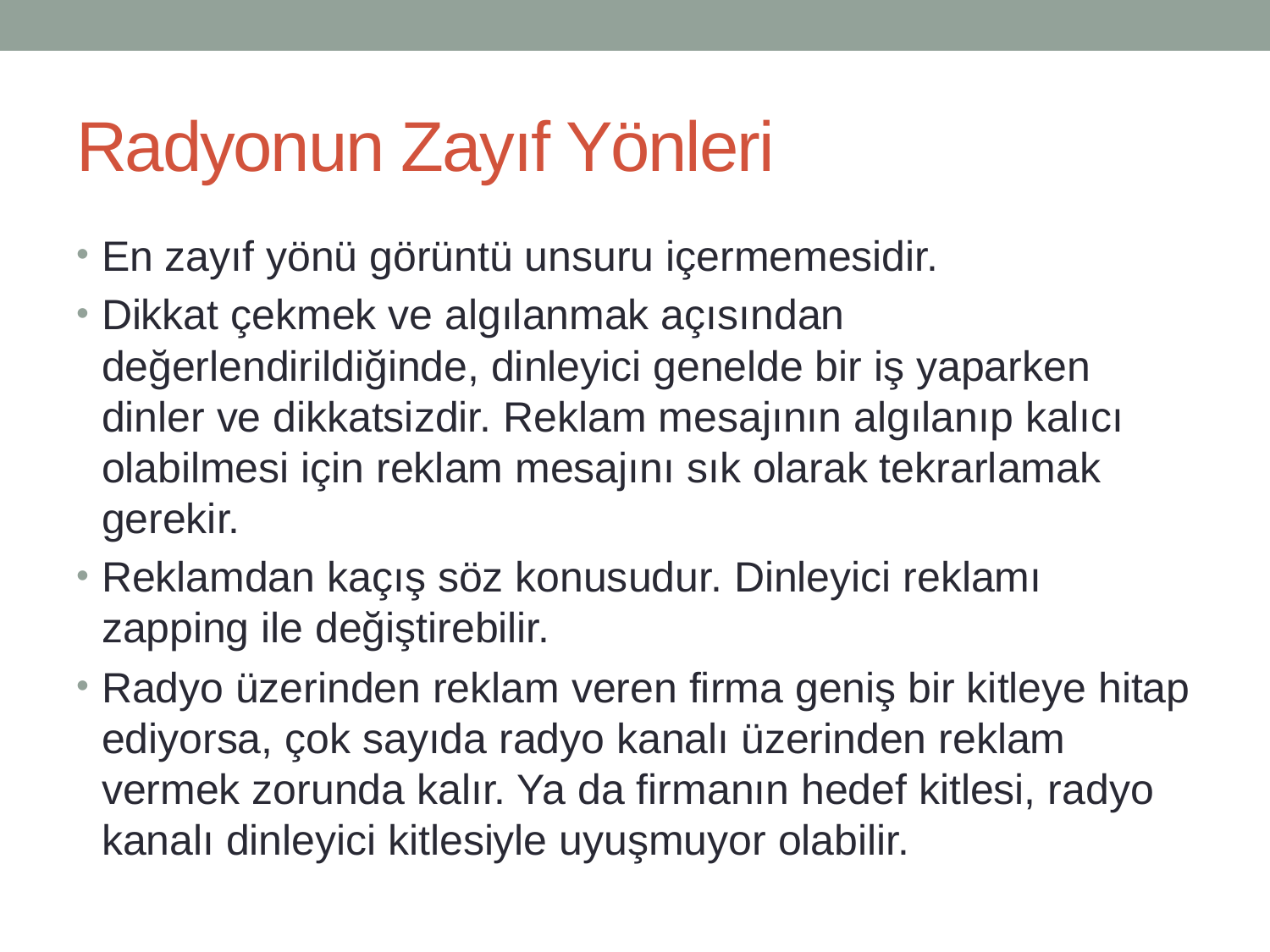

# Radyonun Zayıf Yönleri
En zayıf yönü görüntü unsuru içermemesidir.
Dikkat çekmek ve algılanmak açısından değerlendirildiğinde, dinleyici genelde bir iş yaparken dinler ve dikkatsizdir. Reklam mesajının algılanıp kalıcı olabilmesi için reklam mesajını sık olarak tekrarlamak gerekir.
Reklamdan kaçış söz konusudur. Dinleyici reklamı zapping ile değiştirebilir.
Radyo üzerinden reklam veren firma geniş bir kitleye hitap ediyorsa, çok sayıda radyo kanalı üzerinden reklam vermek zorunda kalır. Ya da firmanın hedef kitlesi, radyo kanalı dinleyici kitlesiyle uyuşmuyor olabilir.